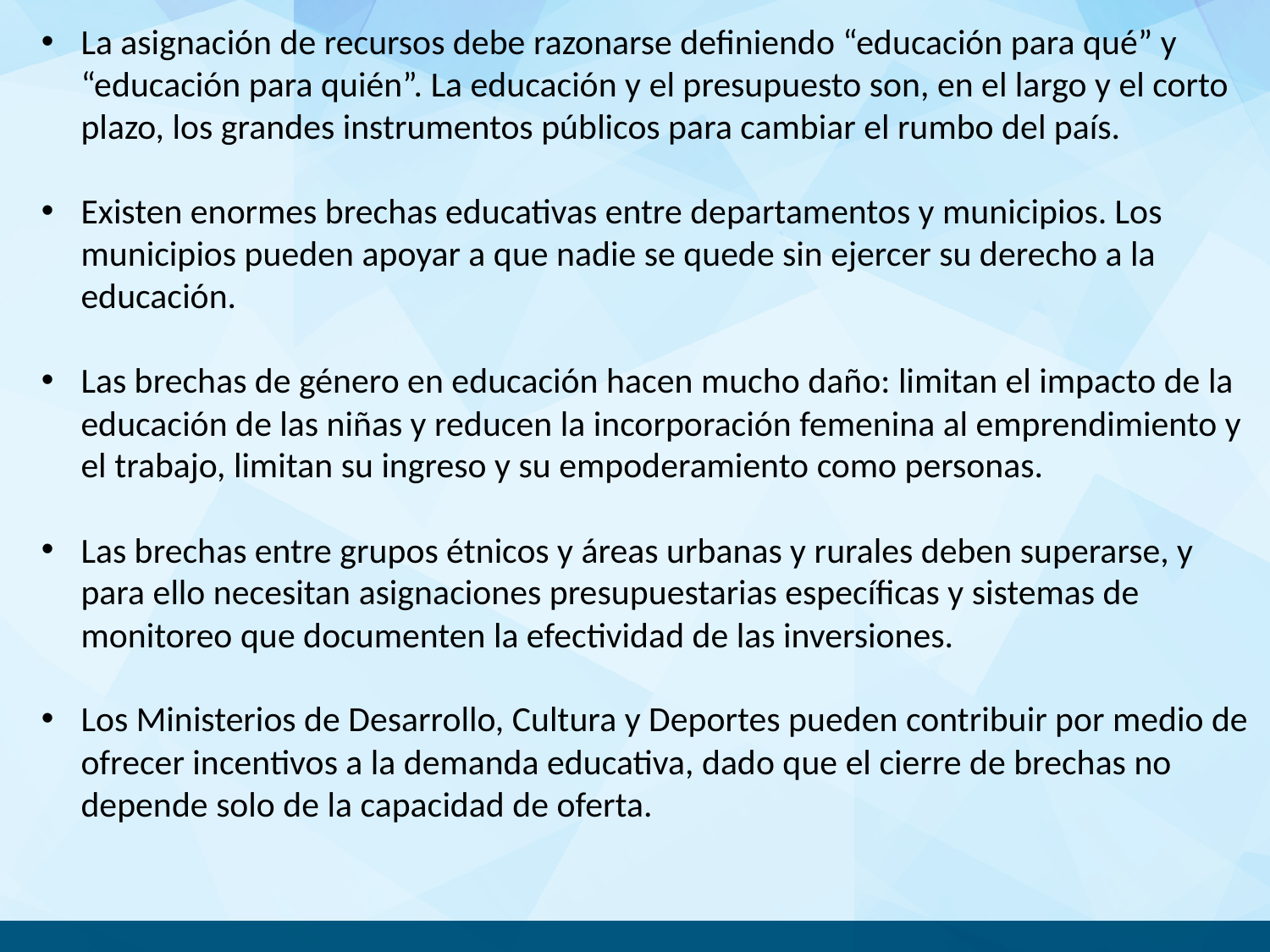

La asignación de recursos debe razonarse definiendo “educación para qué” y “educación para quién”. La educación y el presupuesto son, en el largo y el corto plazo, los grandes instrumentos públicos para cambiar el rumbo del país.

Existen enormes brechas educativas entre departamentos y municipios. Los municipios pueden apoyar a que nadie se quede sin ejercer su derecho a la educación.

Las brechas de género en educación hacen mucho daño: limitan el impacto de la educación de las niñas y reducen la incorporación femenina al emprendimiento y el trabajo, limitan su ingreso y su empoderamiento como personas.

Las brechas entre grupos étnicos y áreas urbanas y rurales deben superarse, y para ello necesitan asignaciones presupuestarias específicas y sistemas de monitoreo que documenten la efectividad de las inversiones.

Los Ministerios de Desarrollo, Cultura y Deportes pueden contribuir por medio de ofrecer incentivos a la demanda educativa, dado que el cierre de brechas no depende solo de la capacidad de oferta.